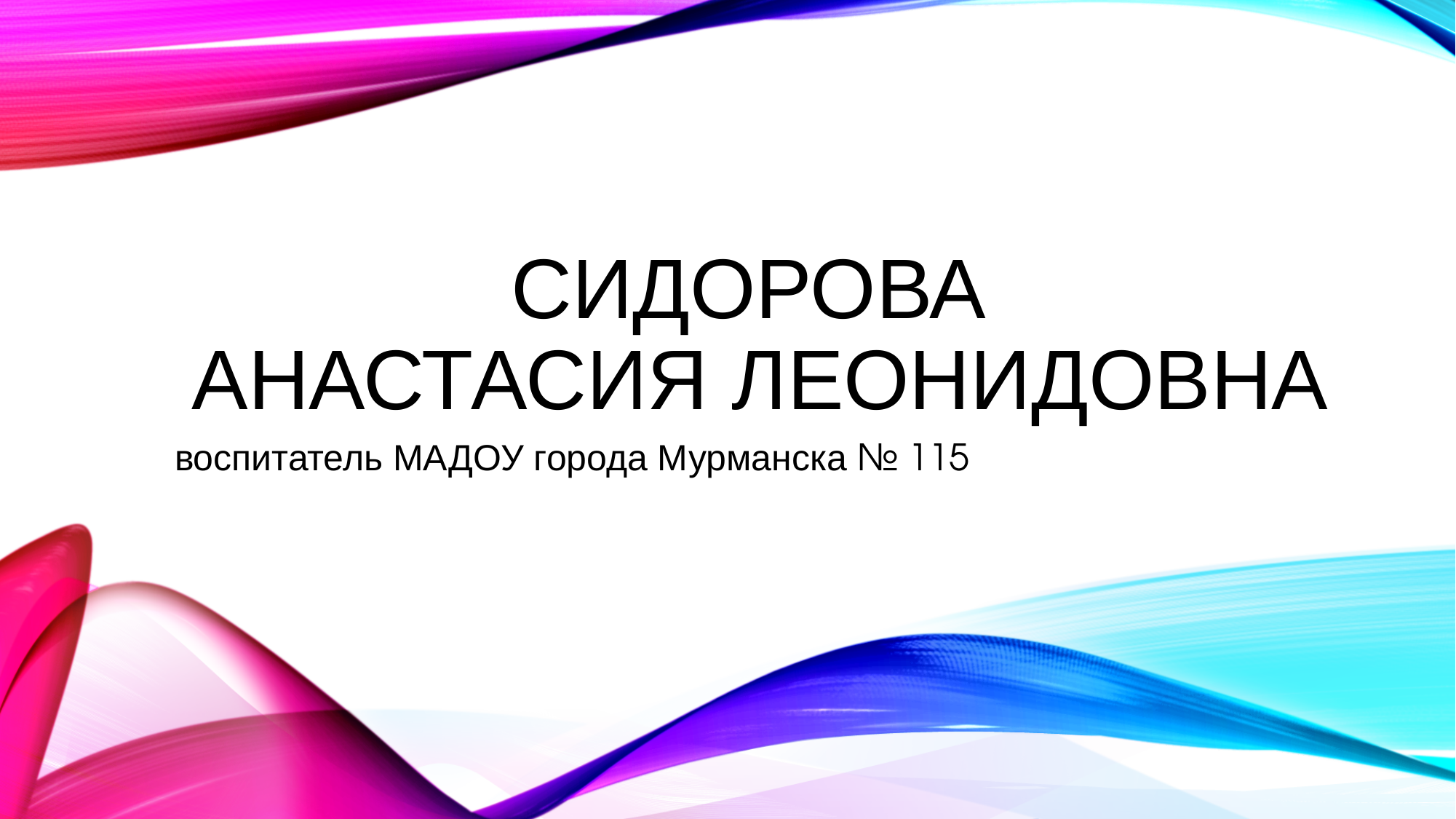

# Сидорова Анастасия Леонидовна
воспитатель МАДОУ города Мурманска № 115